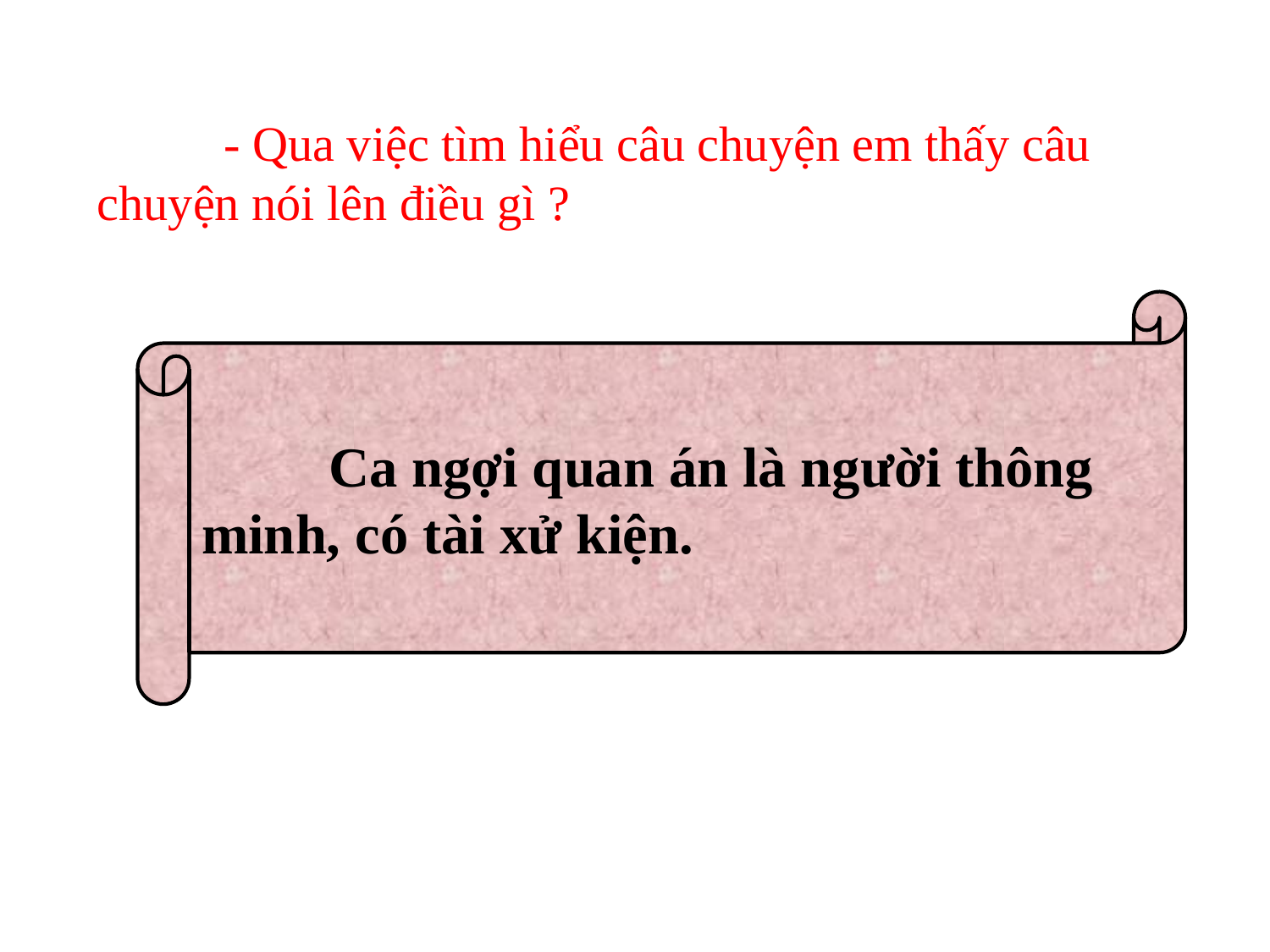

- Qua việc tìm hiểu câu chuyện em thấy câu chuyện nói lên điều gì ?
	Ca ngợi quan án là người thông minh, có tài xử kiện.